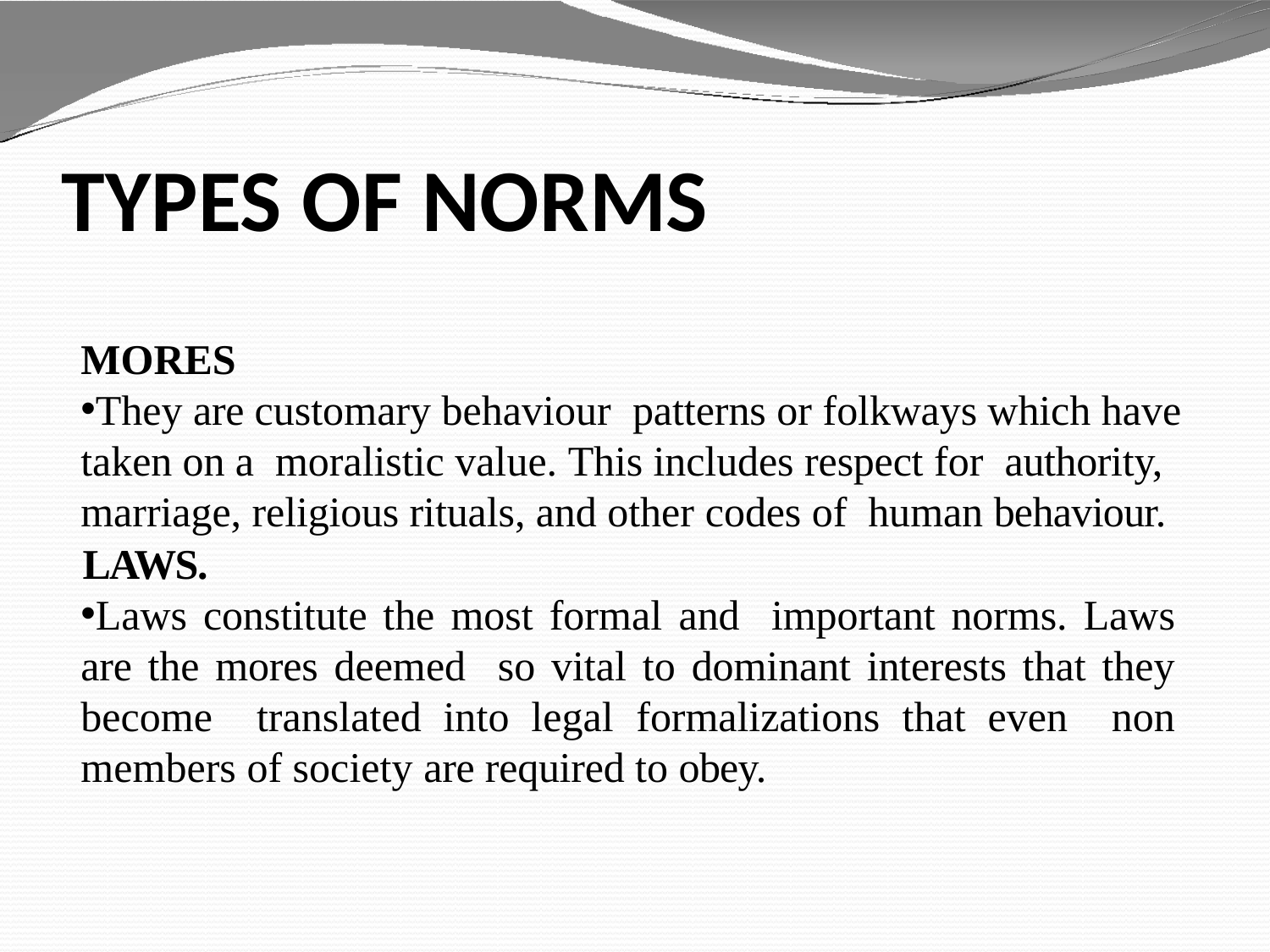

# TYPES OF NORMS
MORES
They are customary behaviour  patterns or folkways which have taken on a  moralistic value. This includes respect for  authority, marriage, religious rituals, and other codes of  human behaviour.
LAWS.
Laws constitute the most formal and  important norms. Laws are the mores deemed  so vital to dominant interests that they become  translated into legal formalizations that even  non members of society are required to obey.